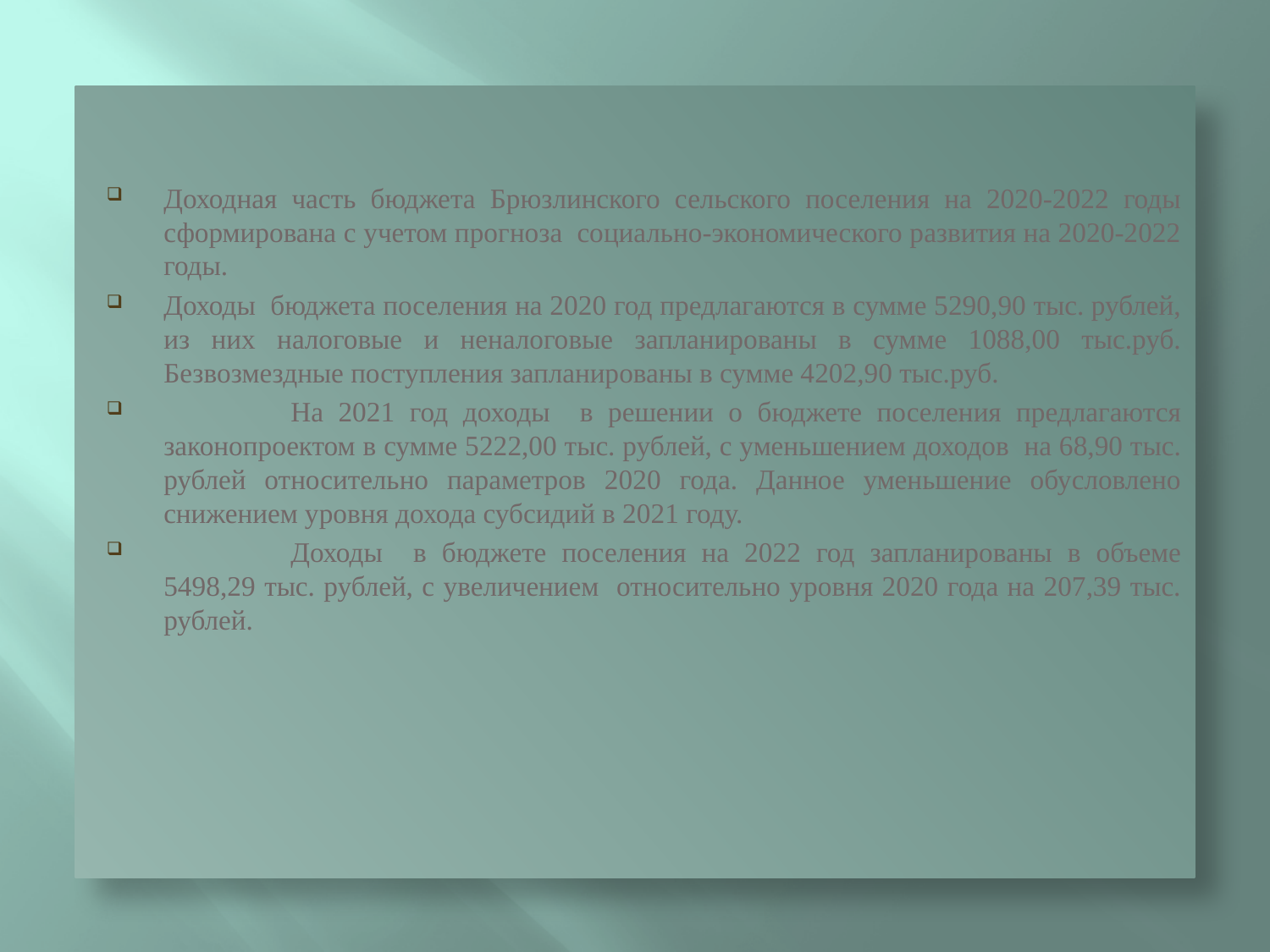

Доходная часть бюджета Брюзлинского сельского поселения на 2020-2022 годы сформирована с учетом прогноза  социально-экономического развития на 2020-2022 годы.
Доходы  бюджета поселения на 2020 год предлагаются в сумме 5290,90 тыс. рублей, из них налоговые и неналоговые запланированы в сумме 1088,00 тыс.руб. Безвозмездные поступления запланированы в сумме 4202,90 тыс.руб.
	На 2021 год доходы  в решении о бюджете поселения предлагаются законопроектом в сумме 5222,00 тыс. рублей, с уменьшением доходов  на 68,90 тыс. рублей относительно параметров 2020 года. Данное уменьшение обусловлено снижением уровня дохода субсидий в 2021 году.
	Доходы  в бюджете поселения на 2022 год запланированы в объеме 5498,29 тыс. рублей, с увеличением  относительно уровня 2020 года на 207,39 тыс. рублей.